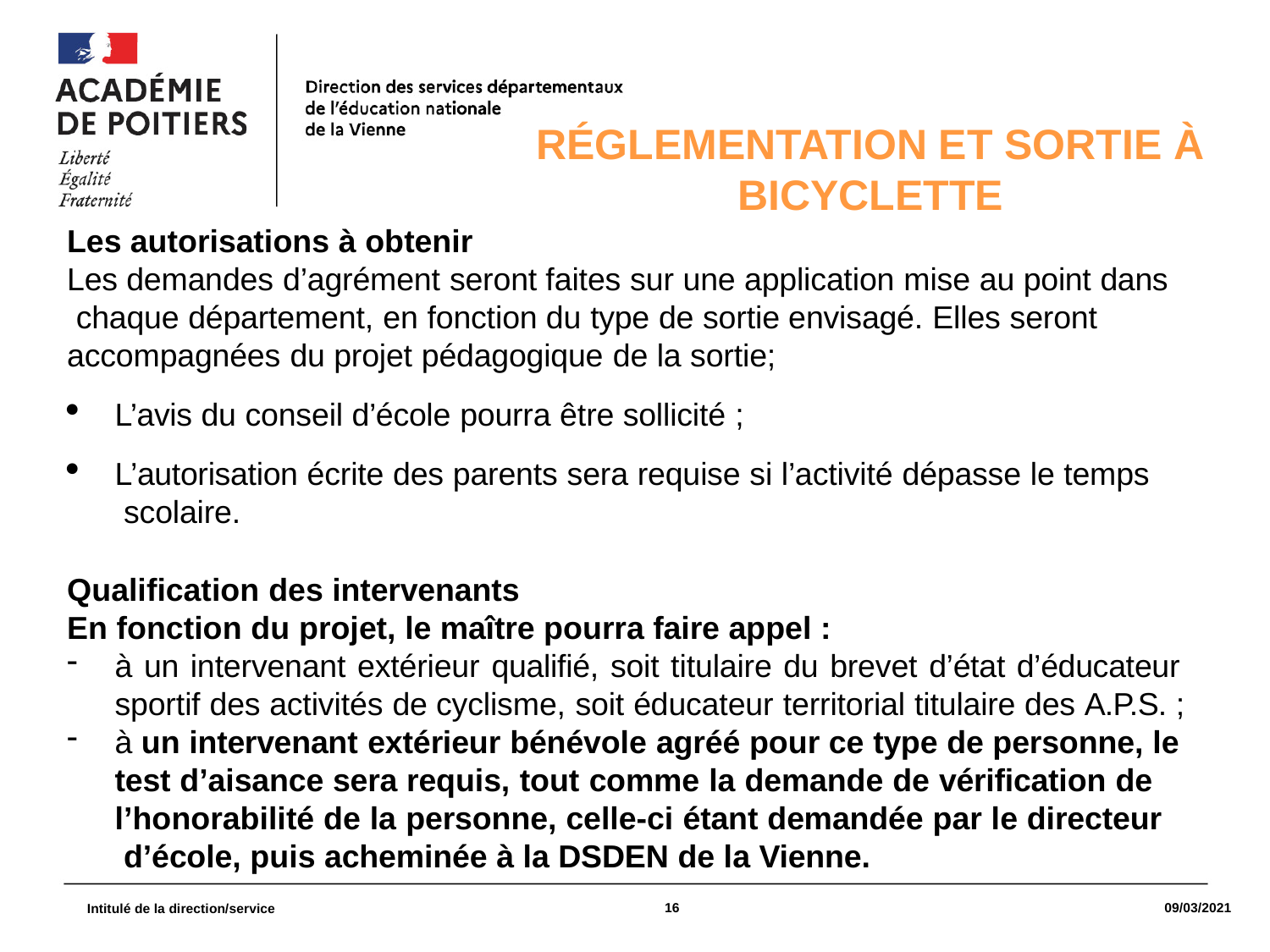

Réglementation et sortie à bicyclette
Les autorisations à obtenir
Les demandes d’agrément seront faites sur une application mise au point dans  chaque département, en fonction du type de sortie envisagé. Elles seront  accompagnées du projet pédagogique de la sortie;
L’avis du conseil d’école pourra être sollicité ;
L’autorisation écrite des parents sera requise si l’activité dépasse le temps  scolaire.

Qualification des intervenants
En fonction du projet, le maître pourra faire appel :
à un intervenant extérieur qualifié, soit titulaire du brevet d’état d’éducateur  sportif des activités de cyclisme, soit éducateur territorial titulaire des A.P.S. ;
à un intervenant extérieur bénévole agréé pour ce type de personne, le
test d’aisance sera requis, tout comme la demande de vérification de  l’honorabilité de la personne, celle-ci étant demandée par le directeur  d’école, puis acheminée à la DSDEN de la Vienne.
16
09/03/2021
Intitulé de la direction/service